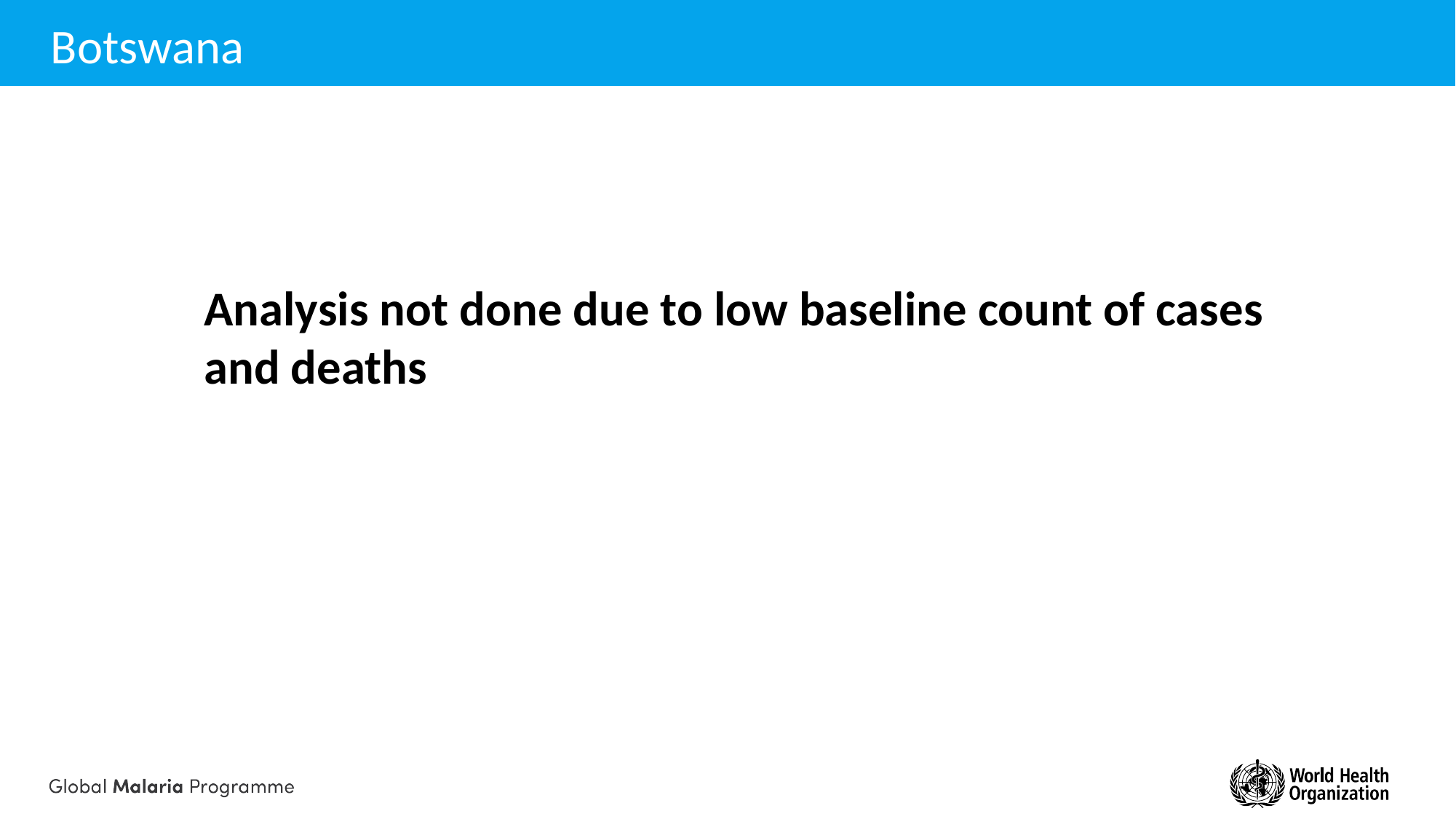

# Botswana
Analysis not done due to low baseline count of cases and deaths